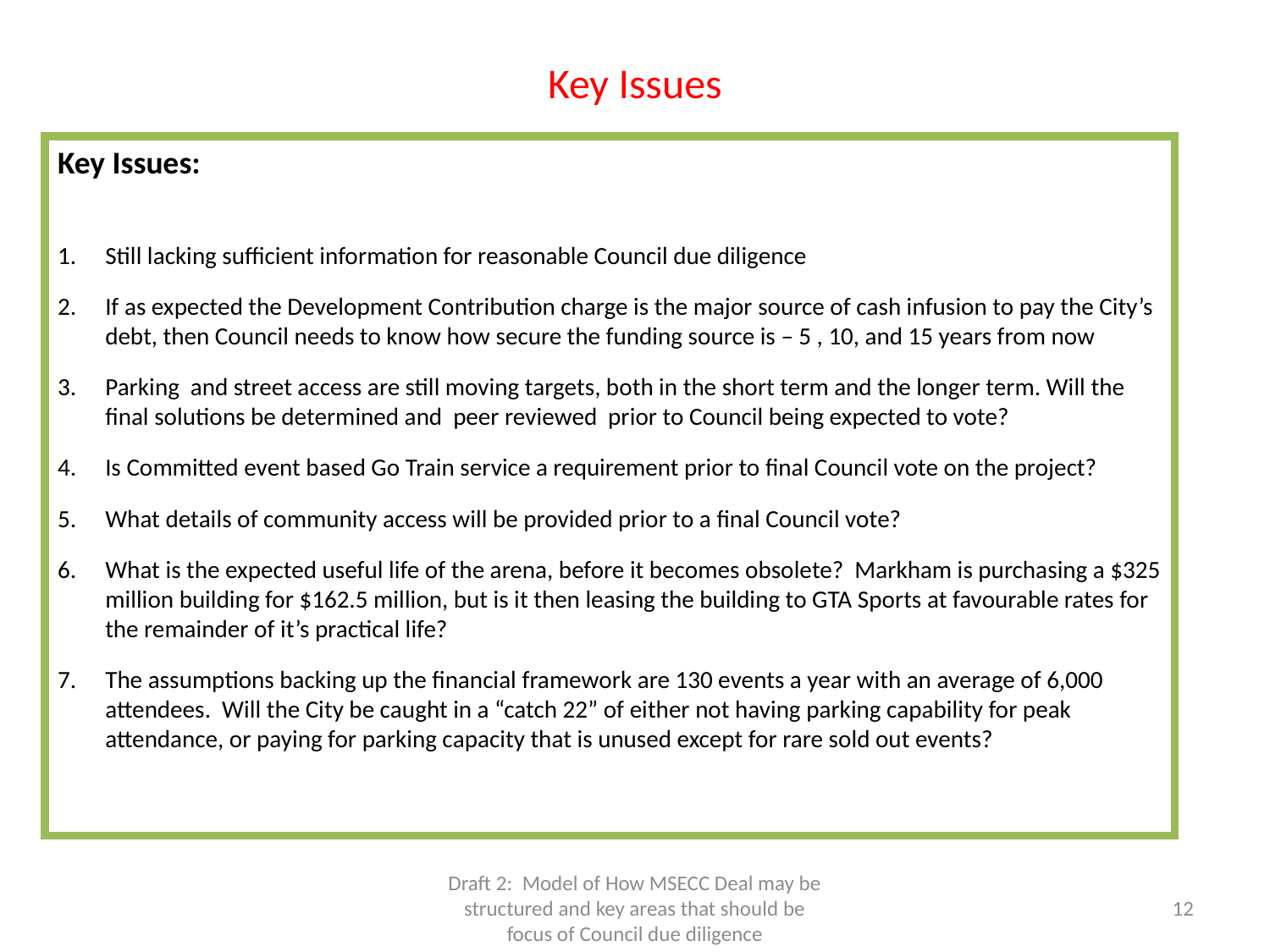

# Key Issues
Key Issues:

Still lacking sufficient information for reasonable Council due diligence
If as expected the Development Contribution charge is the major source of cash infusion to pay the City’s debt, then Council needs to know how secure the funding source is – 5 , 10, and 15 years from now
Parking  and street access are still moving targets, both in the short term and the longer term. Will the final solutions be determined and  peer reviewed  prior to Council being expected to vote?
Is Committed event based Go Train service a requirement prior to final Council vote on the project?
What details of community access will be provided prior to a final Council vote?
What is the expected useful life of the arena, before it becomes obsolete?  Markham is purchasing a $325 million building for $162.5 million, but is it then leasing the building to GTA Sports at favourable rates for the remainder of it’s practical life?
The assumptions backing up the financial framework are 130 events a year with an average of 6,000 attendees.  Will the City be caught in a “catch 22” of either not having parking capability for peak attendance, or paying for parking capacity that is unused except for rare sold out events?

Draft 2:  Model of How MSECC Deal may be structured and key areas that should be focus of Council due diligence
12